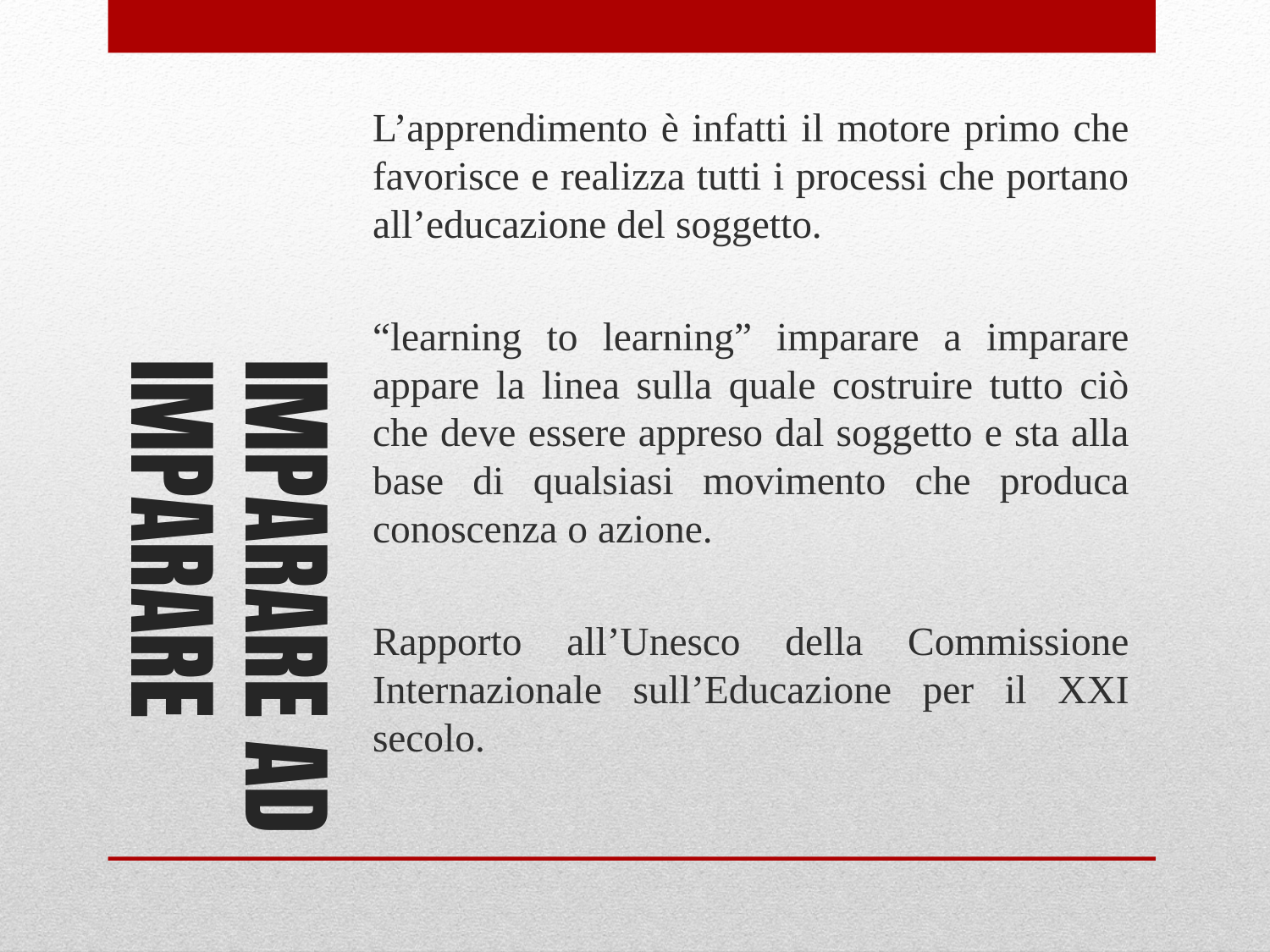

# IMPARARE AD IMPARARE
L’apprendimento è infatti il motore primo che favorisce e realizza tutti i processi che portano all’educazione del soggetto.

“learning to learning” imparare a imparare appare la linea sulla quale costruire tutto ciò che deve essere appreso dal soggetto e sta alla base di qualsiasi movimento che produca conoscenza o azione.

Rapporto all’Unesco della Commissione Internazionale sull’Educazione per il XXI secolo.